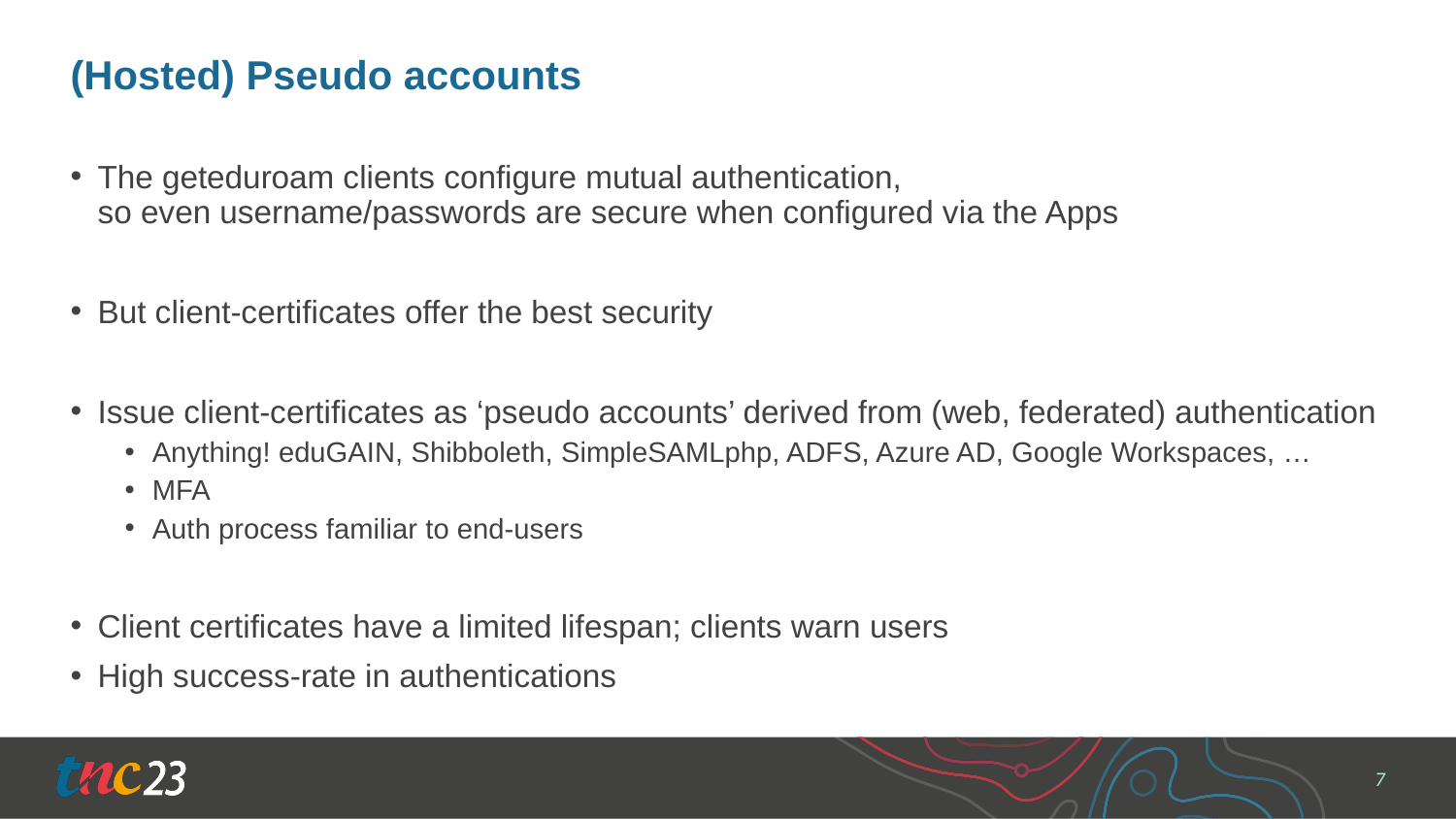

# (Hosted) Pseudo accounts
The geteduroam clients configure mutual authentication,
so even username/passwords are secure when configured via the Apps

But client-certificates offer the best security

Issue client-certificates as ‘pseudo accounts’ derived from (web, federated) authentication
Anything! eduGAIN, Shibboleth, SimpleSAMLphp, ADFS, Azure AD, Google Workspaces, …
MFA
Auth process familiar to end-users

Client certificates have a limited lifespan; clients warn users
High success-rate in authentications
7